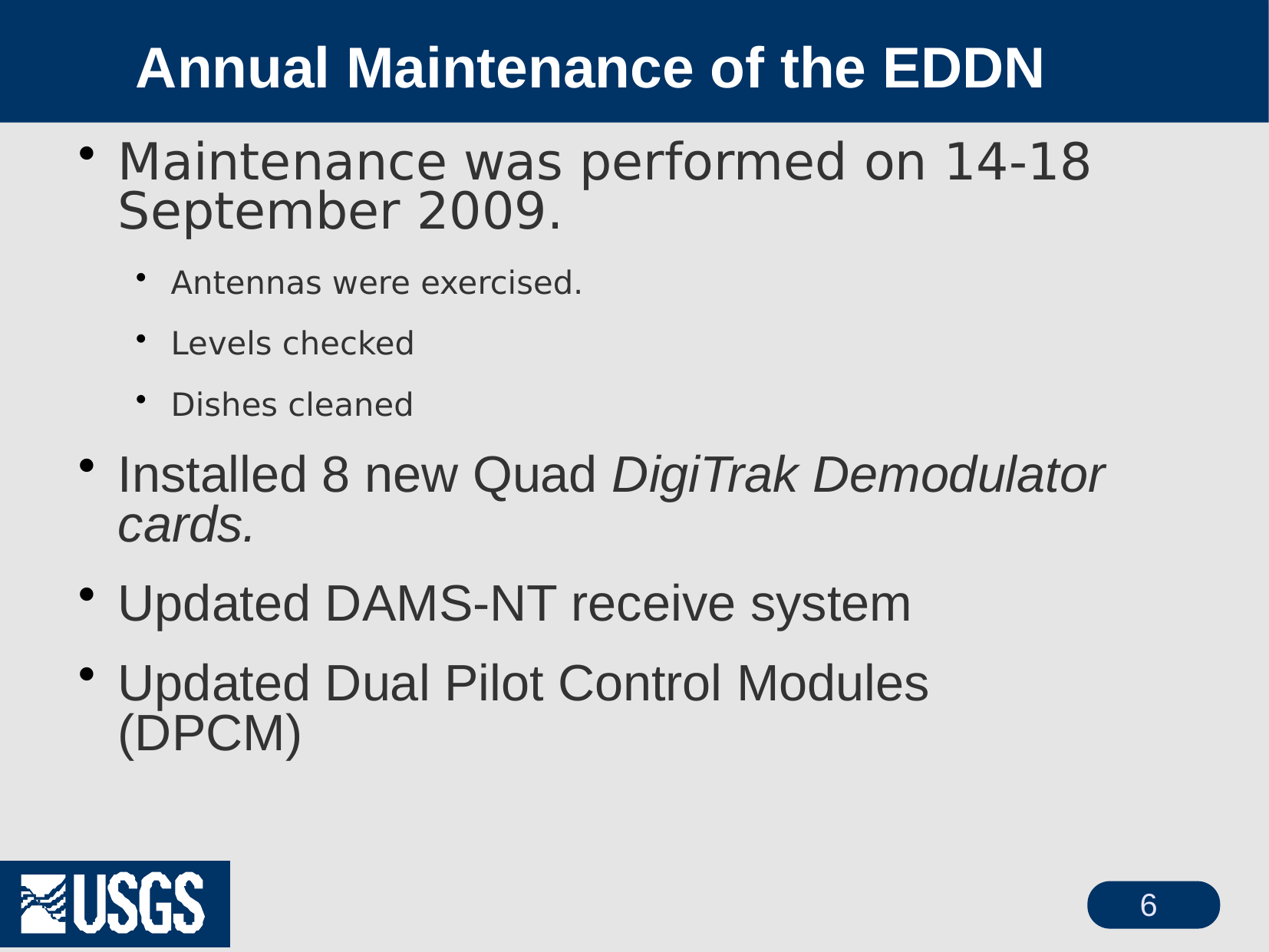

# Annual Maintenance of the EDDN
Maintenance was performed on 14-18 September 2009.
Antennas were exercised.
Levels checked
Dishes cleaned
Installed 8 new Quad DigiTrak Demodulator cards.
Updated DAMS-NT receive system
Updated Dual Pilot Control Modules (DPCM)